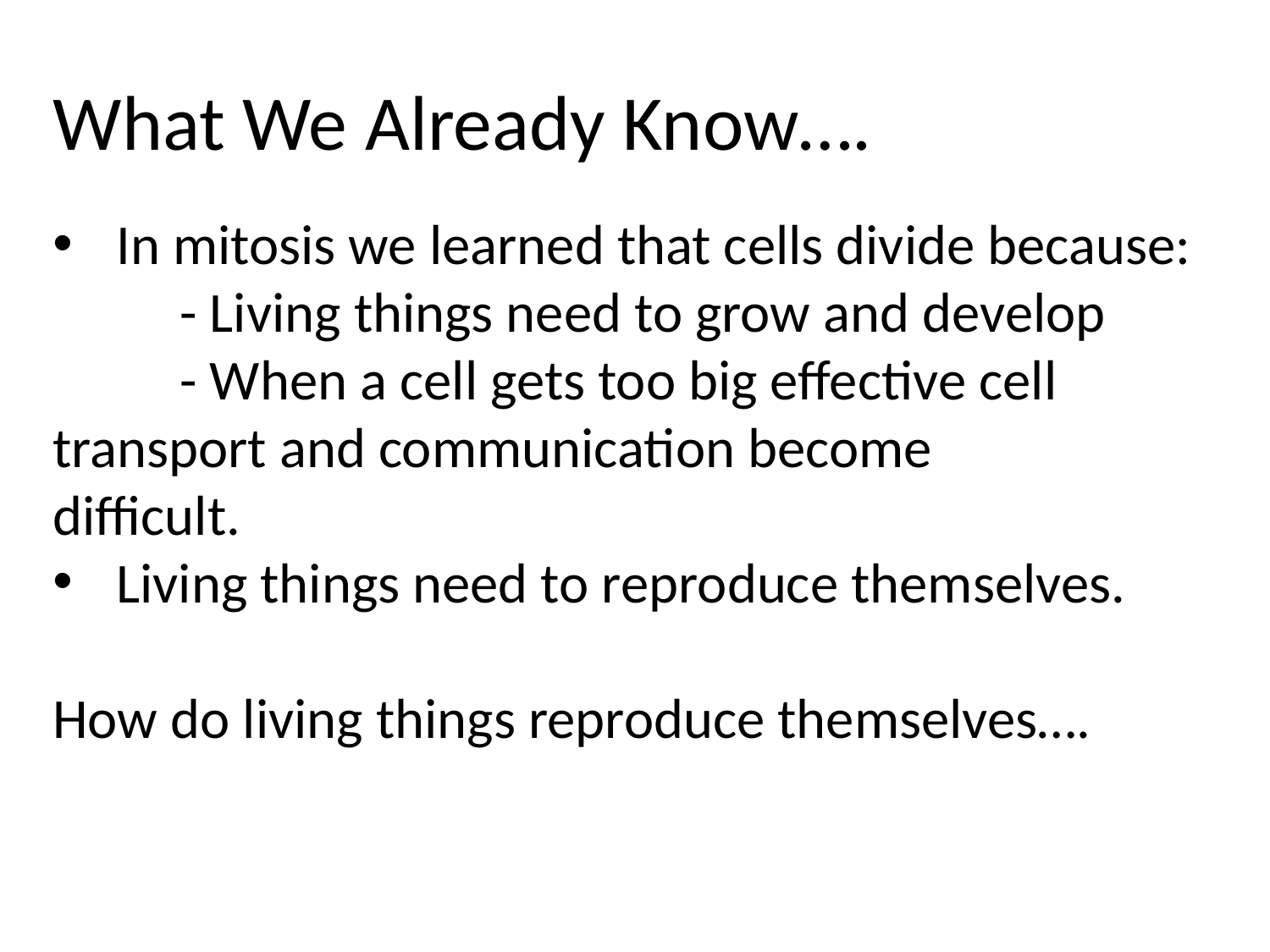

What We Already Know….
In mitosis we learned that cells divide because:
	- Living things need to grow and develop
	- When a cell gets too big effective cell   	transport and communication become 	difficult.
Living things need to reproduce themselves.

How do living things reproduce themselves….